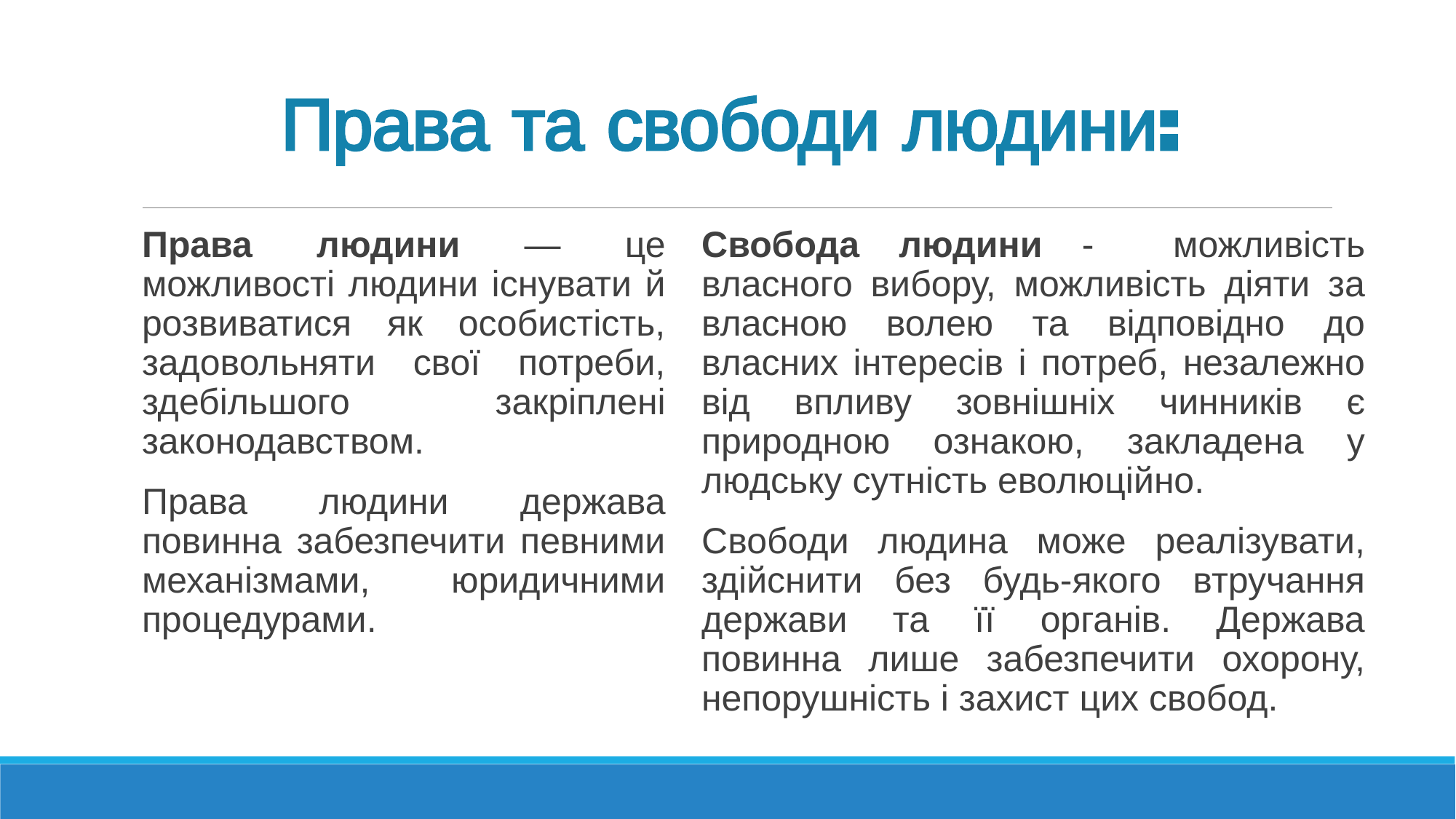

# Права та свободи людини:
Права людини — це можливості людини існувати й розвиватися як особистість, задовольняти свої потреби, здебільшого закріплені законодавством.
Права людини держава повинна забезпечити певними механізмами, юридичними процедурами.
Свобода людини -  можливість власного вибору, можливість діяти за власною волею та відповідно до власних інтересів і потреб, незалежно від впливу зовнішніх чинників є природною ознакою, закладена у людську сутність еволюційно.
Свободи людина може реалізувати, здійснити без будь-якого втручання держави та її органів. Держава повинна лише забезпечити охорону, непорушність і захист цих свобод.